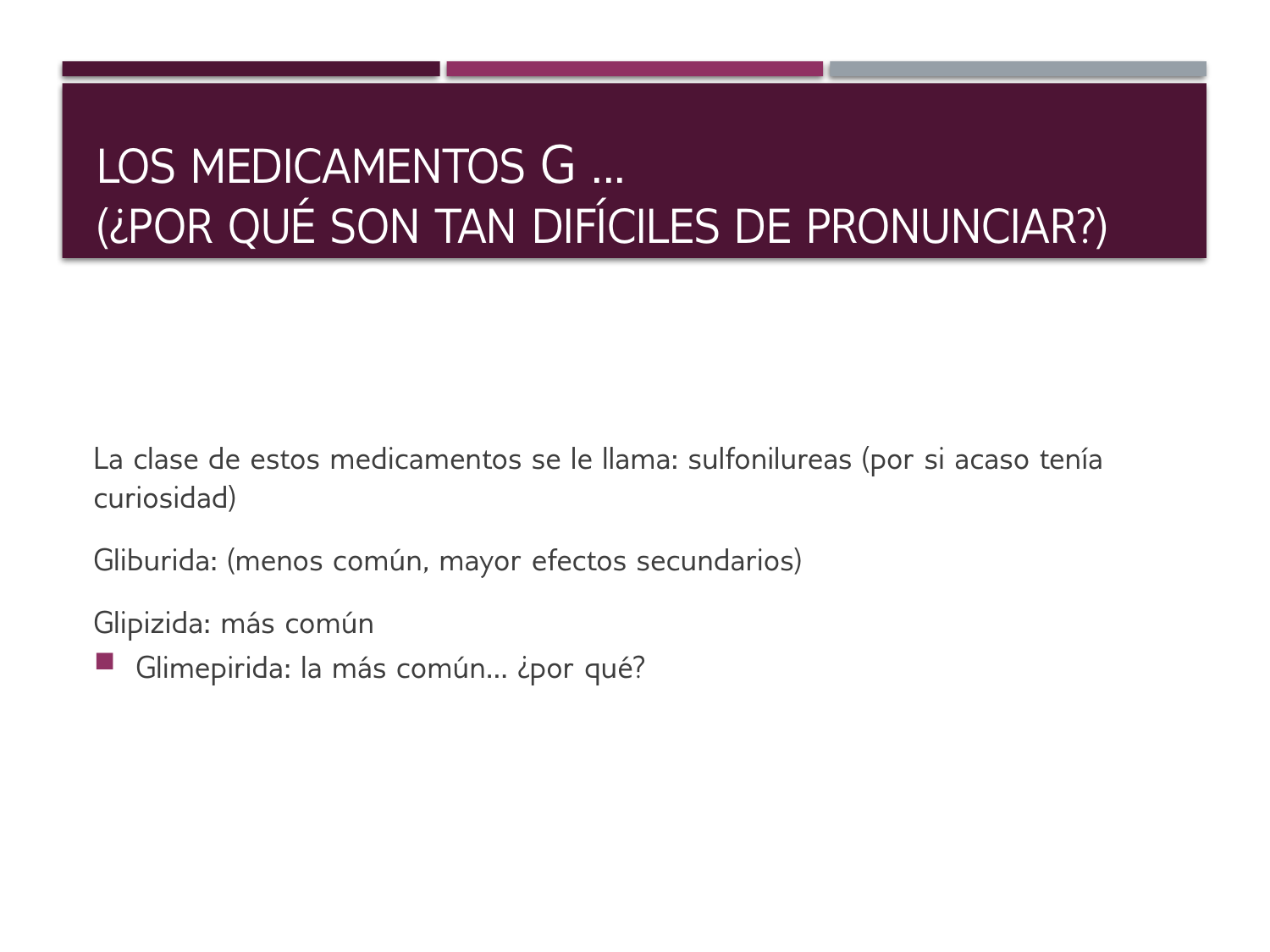

# Los medicamentos G ... (¿Por qué son tan difíciles de pronunciar?)

La clase de estos medicamentos se le llama: sulfonilureas (por si acaso tenía curiosidad)
Gliburida: (menos común, mayor efectos secundarios)
Glipizida: más común
Glimepirida: la más común... ¿por qué?